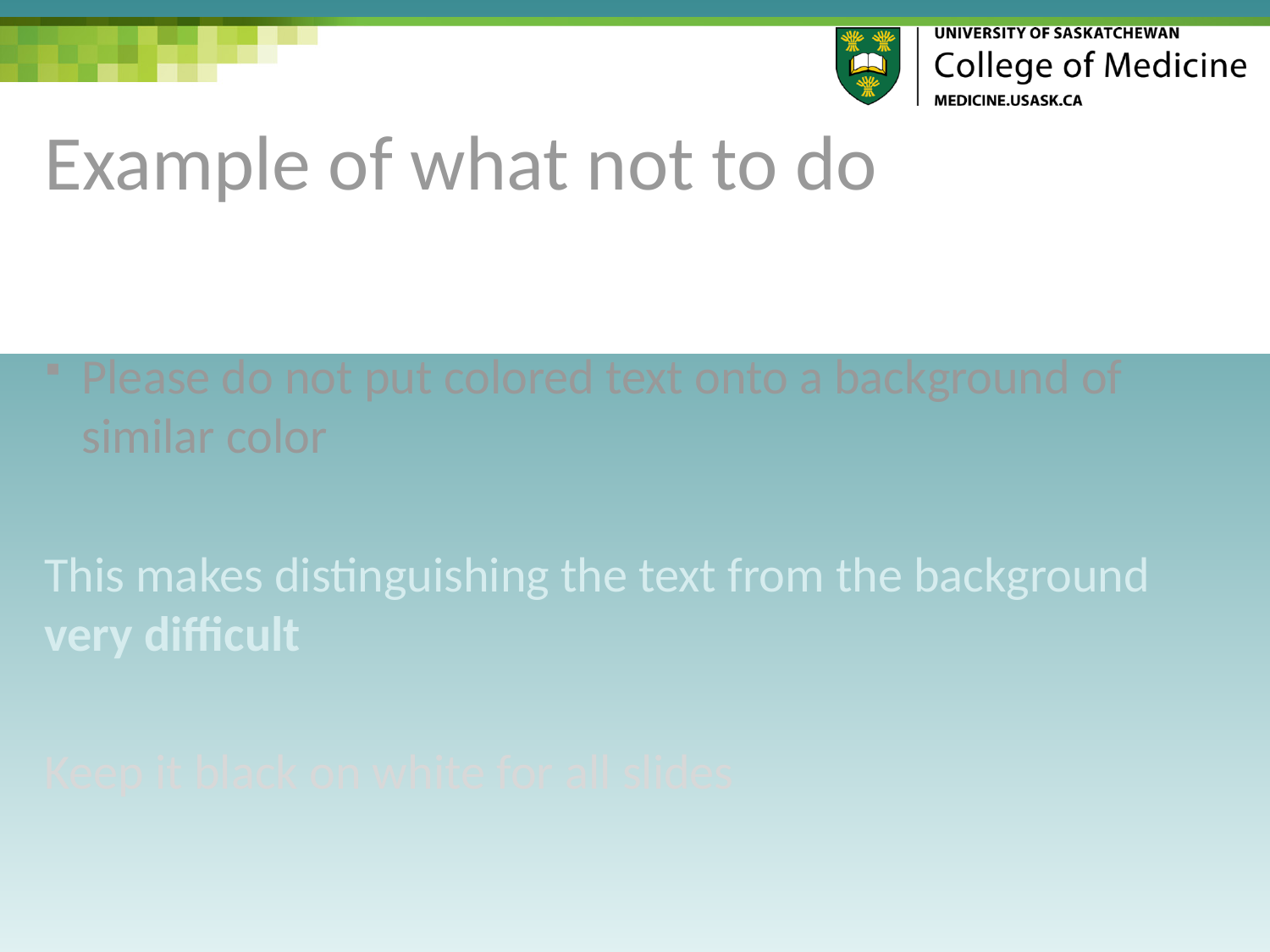

# Example of what not to do
Please do not put colored text onto a background of similar color

This makes distinguishing the text from the background very difficult

Keep it black on white for all slides